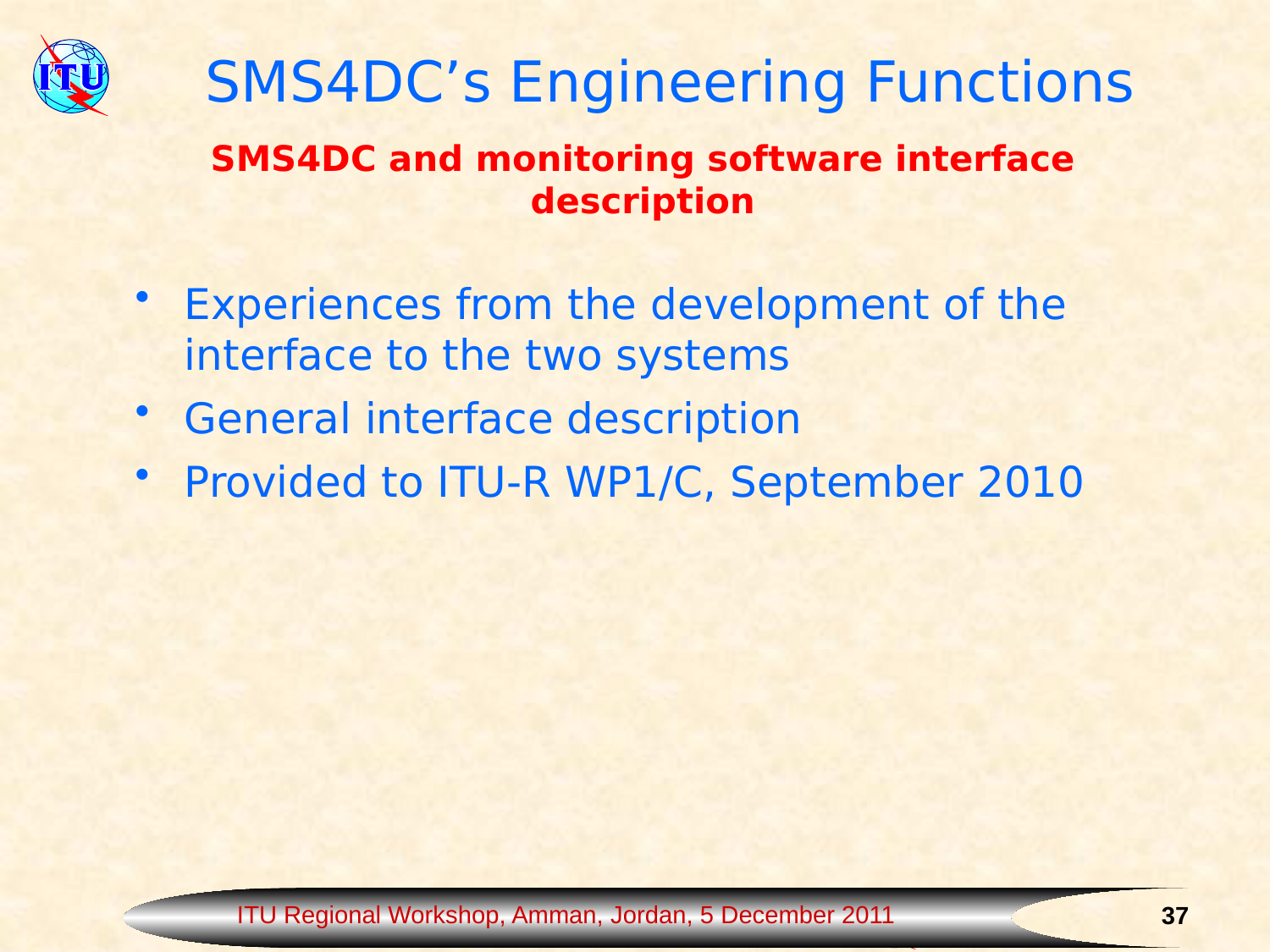

SMS4DC’s Engineering Functions
SMS4DC and monitoring software interface
description
Experiences from the development of the interface to the two systems
General interface description
Provided to ITU-R WP1/C, September 2010